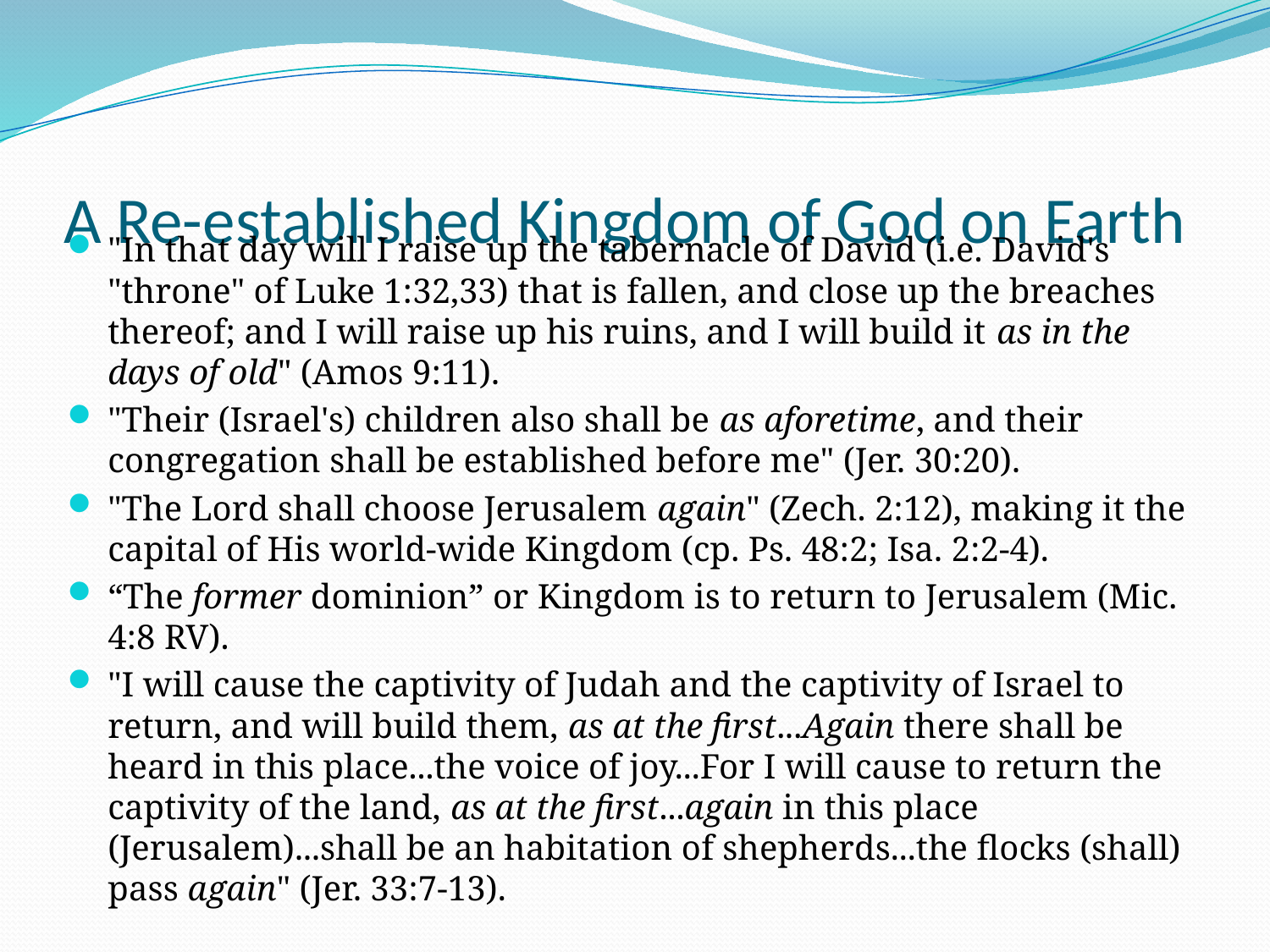

# A Re-established Kingdom of God on Earth
"In that day will I raise up the tabernacle of David (i.e. David's  "throne" of Luke 1:32,33) that is fallen, and close up the breaches thereof; and I will raise up his ruins, and I will build it as in the days of old" (Amos 9:11).
"Their (Israel's) children also shall be as aforetime, and their congregation shall be established before me" (Jer. 30:20).
"The Lord shall choose Jerusalem again" (Zech. 2:12), making it the capital of His world-wide Kingdom (cp. Ps. 48:2; Isa. 2:2-4).
“The former dominion” or Kingdom is to return to Jerusalem (Mic. 4:8 RV).
"I will cause the captivity of Judah and the captivity of Israel to return, and will build them, as at the first...Again there shall be heard in this place...the voice of joy...For I will cause to return the captivity of the land, as at the first...again in this place (Jerusalem)...shall be an habitation of shepherds...the flocks (shall) pass again" (Jer. 33:7-13).